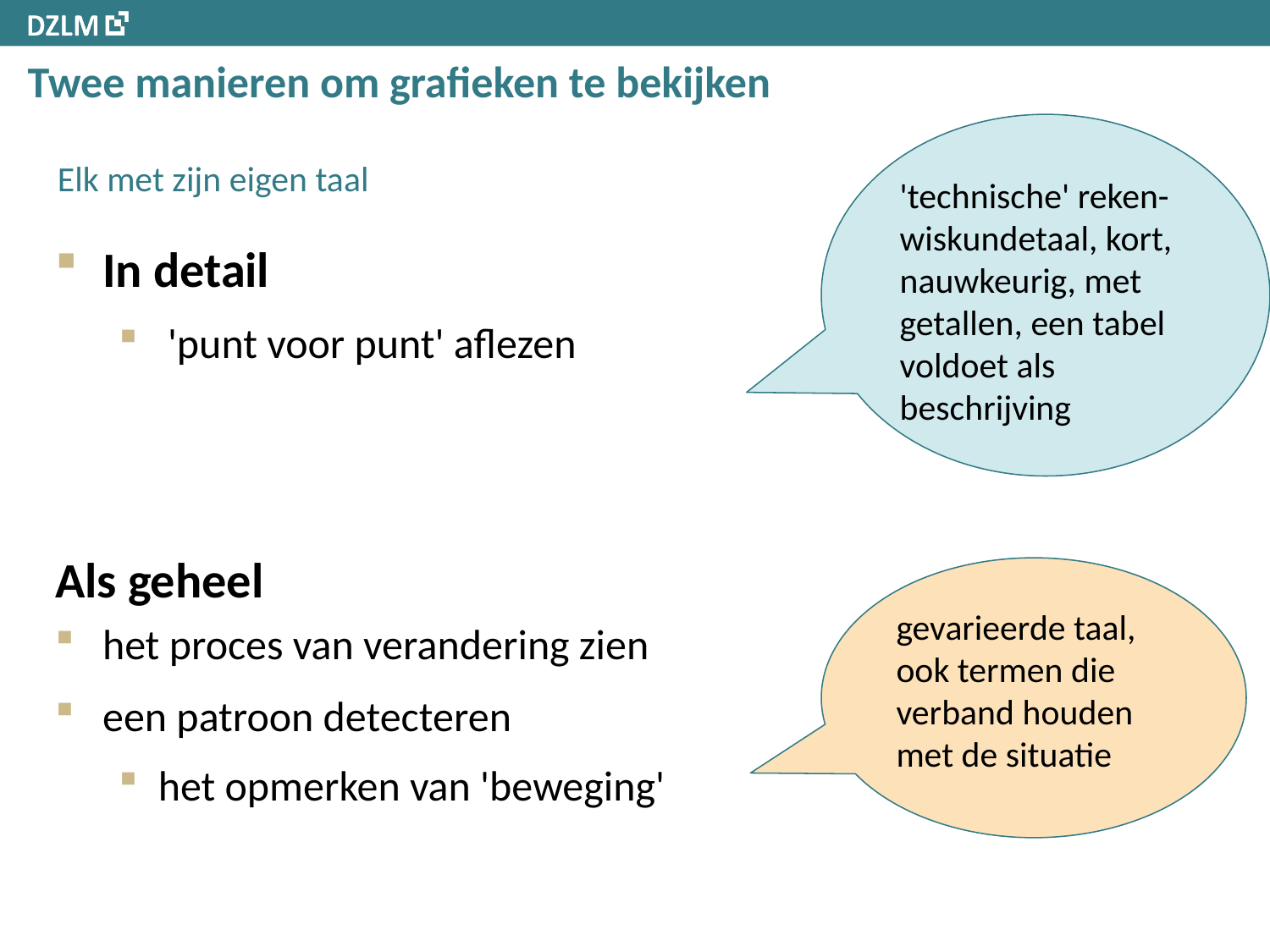

# Twee manieren om grafieken te bekijken
'technische' reken-wiskundetaal, kort, nauwkeurig, met getallen, een tabel voldoet als beschrijving

Elk met zijn eigen taal

In detail
 'punt voor punt' aflezen

Als geheel
het proces van verandering zien
een patroon detecteren
het opmerken van 'beweging'
gevarieerde taal, ook termen die verband houden met de situatie